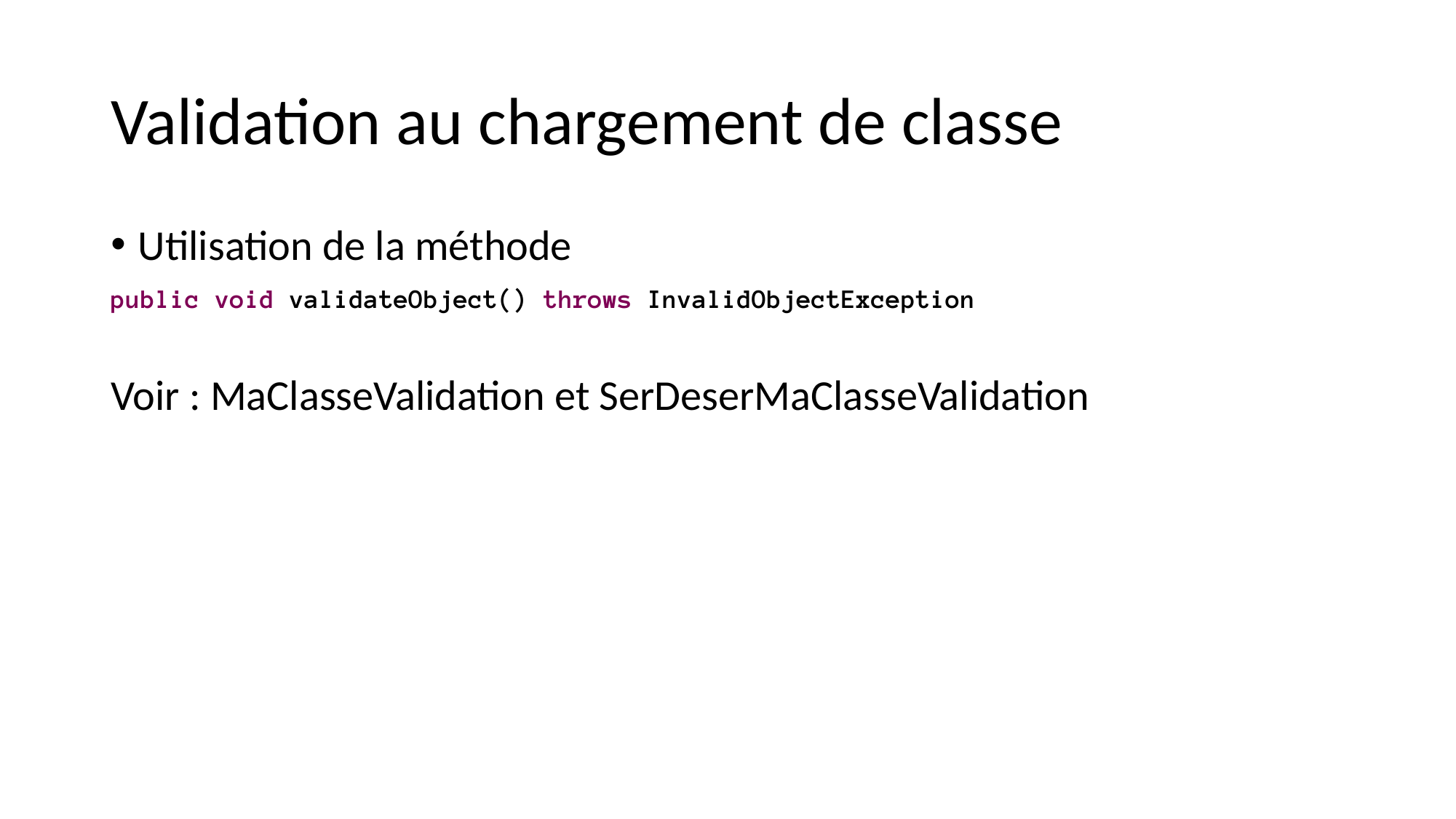

# Validation au chargement de classe
Utilisation de la méthode
public void validateObject() throws InvalidObjectException

Voir : MaClasseValidation et SerDeserMaClasseValidation